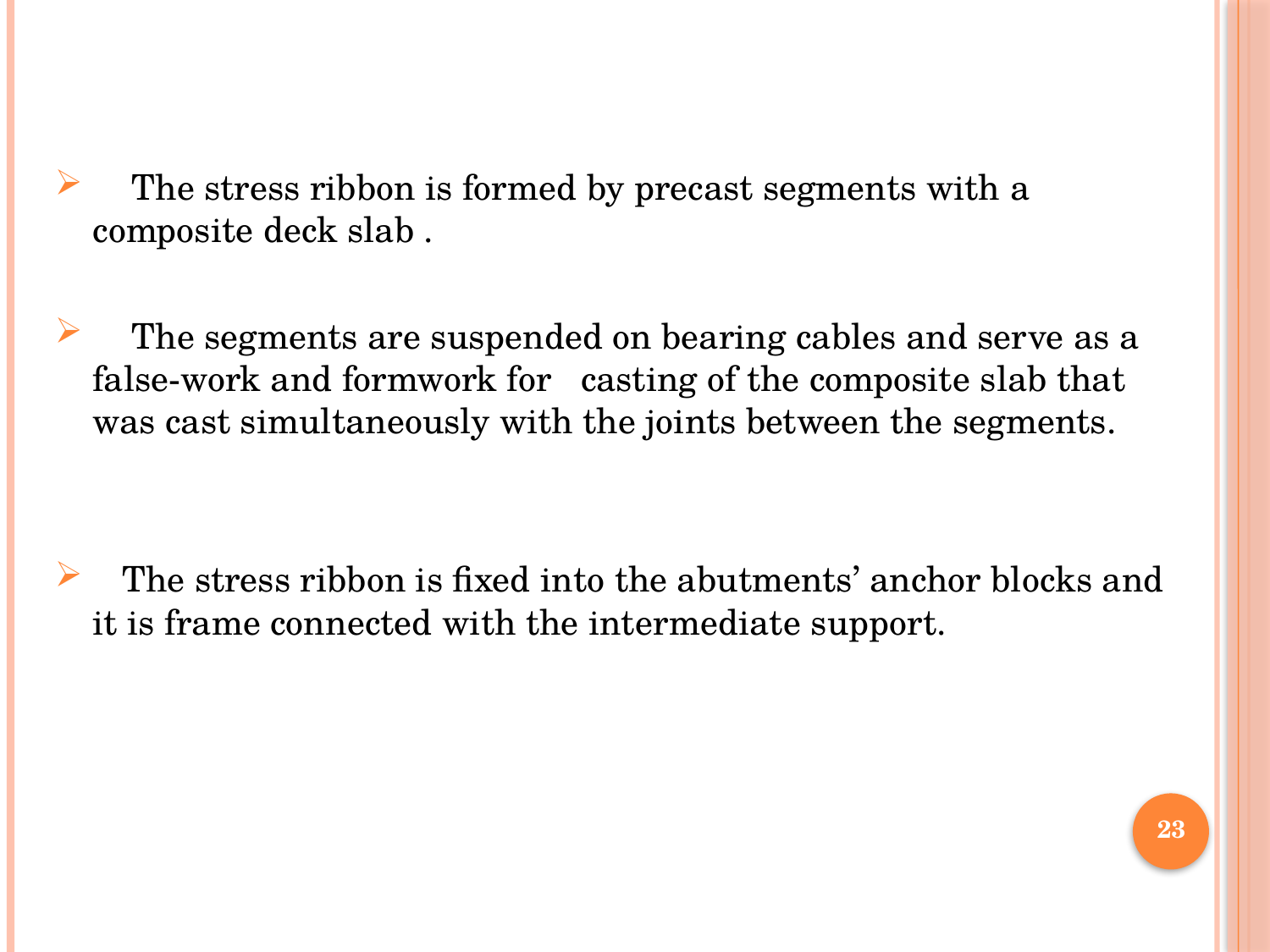

The stress ribbon is formed by precast segments with a composite deck slab .

    The segments are suspended on bearing cables and serve as a false-work and formwork for   casting of the composite slab that was cast simultaneously with the joints between the segments.

   The stress ribbon is fixed into the abutments’ anchor blocks and it is frame connected with the intermediate support.
23